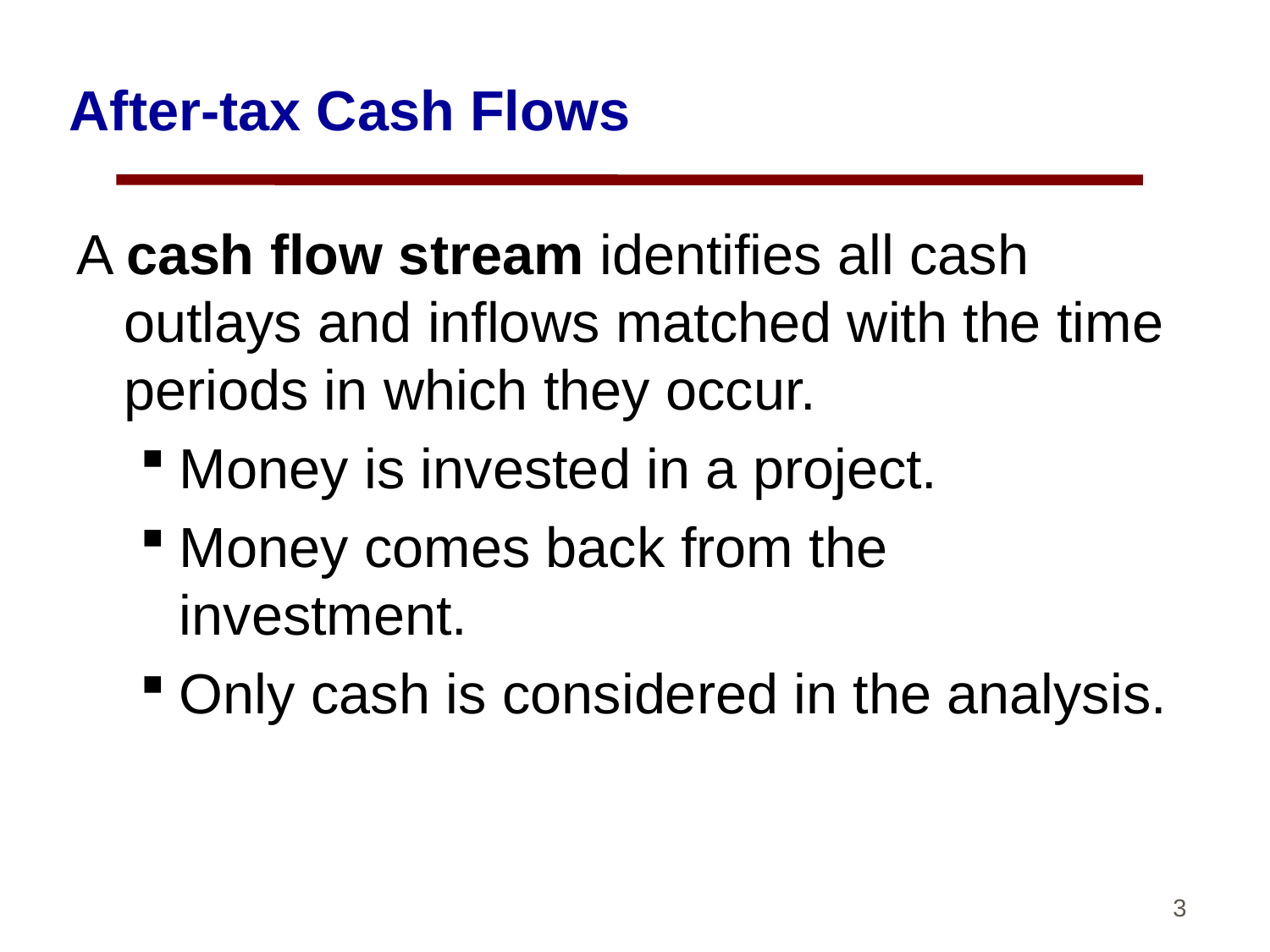

# After-tax Cash Flows
A cash flow stream identifies all cash outlays and inflows matched with the time periods in which they occur.
Money is invested in a project.
Money comes back from the investment.
Only cash is considered in the analysis.
3